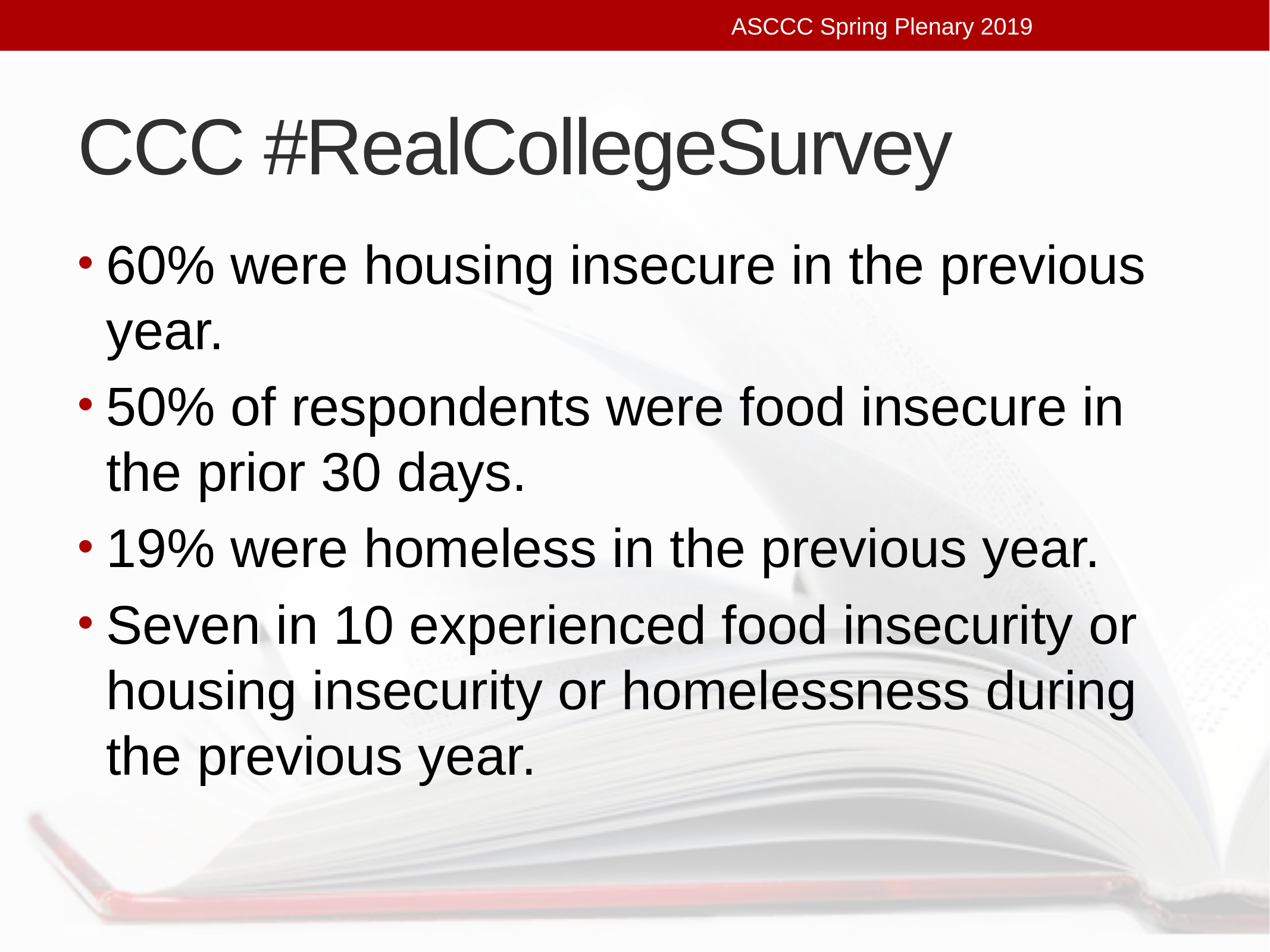

ASCCC Spring Plenary 2019
# CCC #RealCollegeSurvey
60% were housing insecure in the previous year.
50% of respondents were food insecure in the prior 30 days.
19% were homeless in the previous year.
Seven in 10 experienced food insecurity or housing insecurity or homelessness during the previous year.